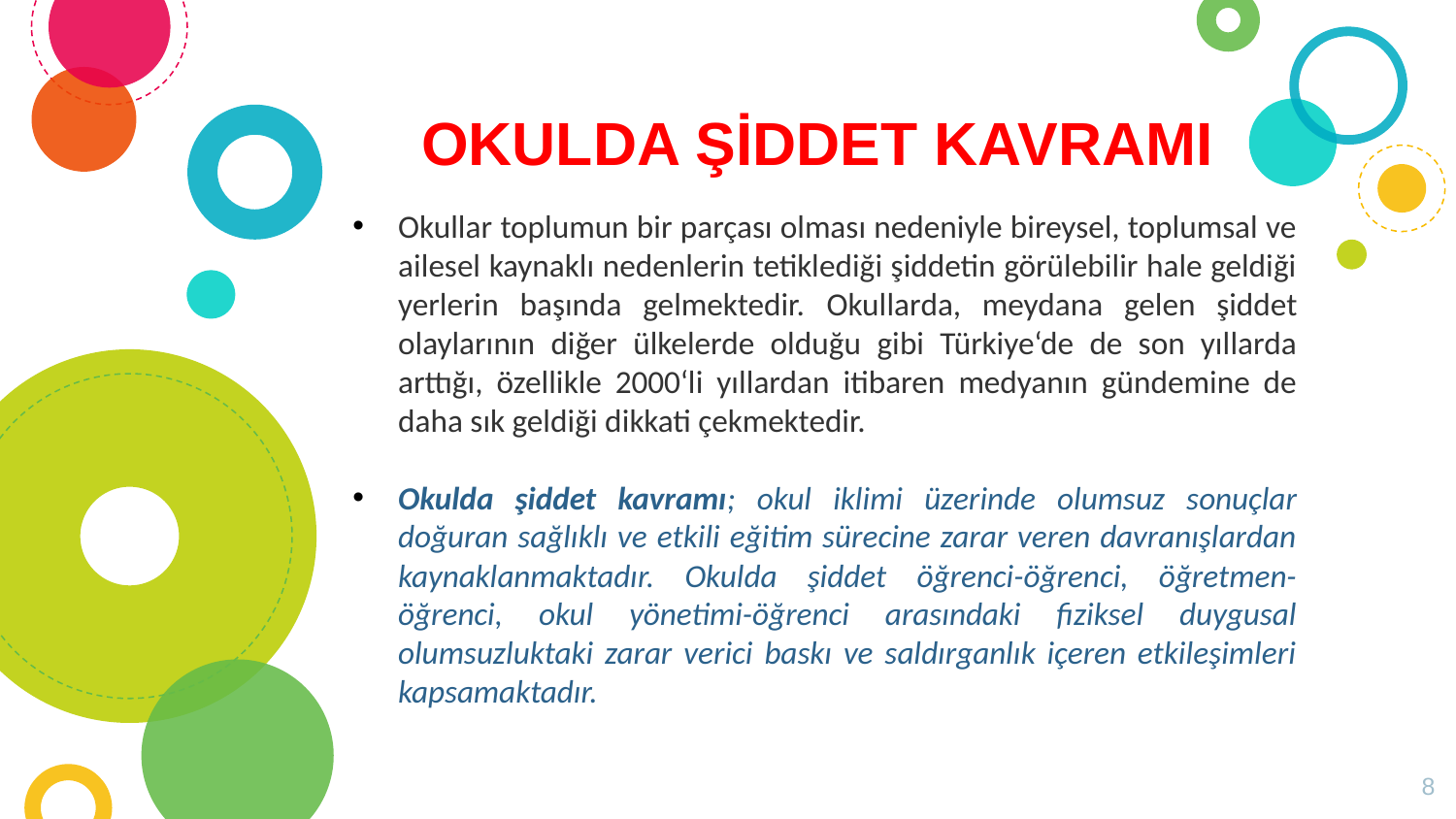

# OKULDA ŞİDDET KAVRAMI
Okullar toplumun bir parçası olması nedeniyle bireysel, toplumsal ve ailesel kaynaklı nedenlerin tetiklediği şiddetin görülebilir hale geldiği yerlerin başında gelmektedir. Okullarda, meydana gelen şiddet olaylarının diğer ülkelerde olduğu gibi Türkiye‘de de son yıllarda arttığı, özellikle 2000‘li yıllardan itibaren medyanın gündemine de daha sık geldiği dikkati çekmektedir.

Okulda şiddet kavramı; okul iklimi üzerinde olumsuz sonuçlar doğuran sağlıklı ve etkili eğitim sürecine zarar veren davranışlardan kaynaklanmaktadır. Okulda şiddet öğrenci-öğrenci, öğretmen-öğrenci, okul yönetimi-öğrenci arasındaki fiziksel duygusal olumsuzluktaki zarar verici baskı ve saldırganlık içeren etkileşimleri kapsamaktadır.

8